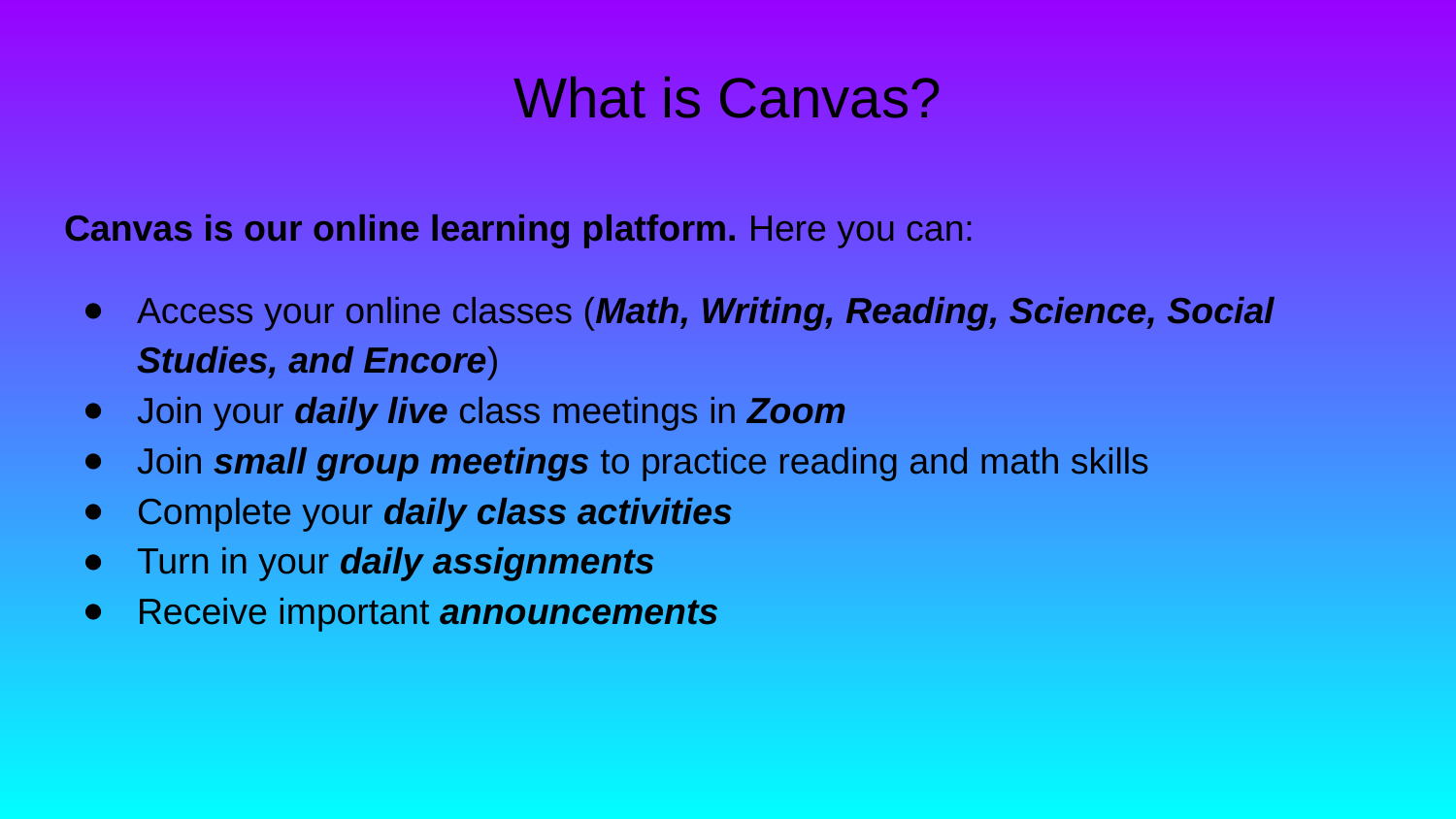

# What is Canvas?
Canvas is our online learning platform. Here you can:
Access your online classes (Math, Writing, Reading, Science, Social Studies, and Encore)
Join your daily live class meetings in Zoom
Join small group meetings to practice reading and math skills
Complete your daily class activities
Turn in your daily assignments
Receive important announcements